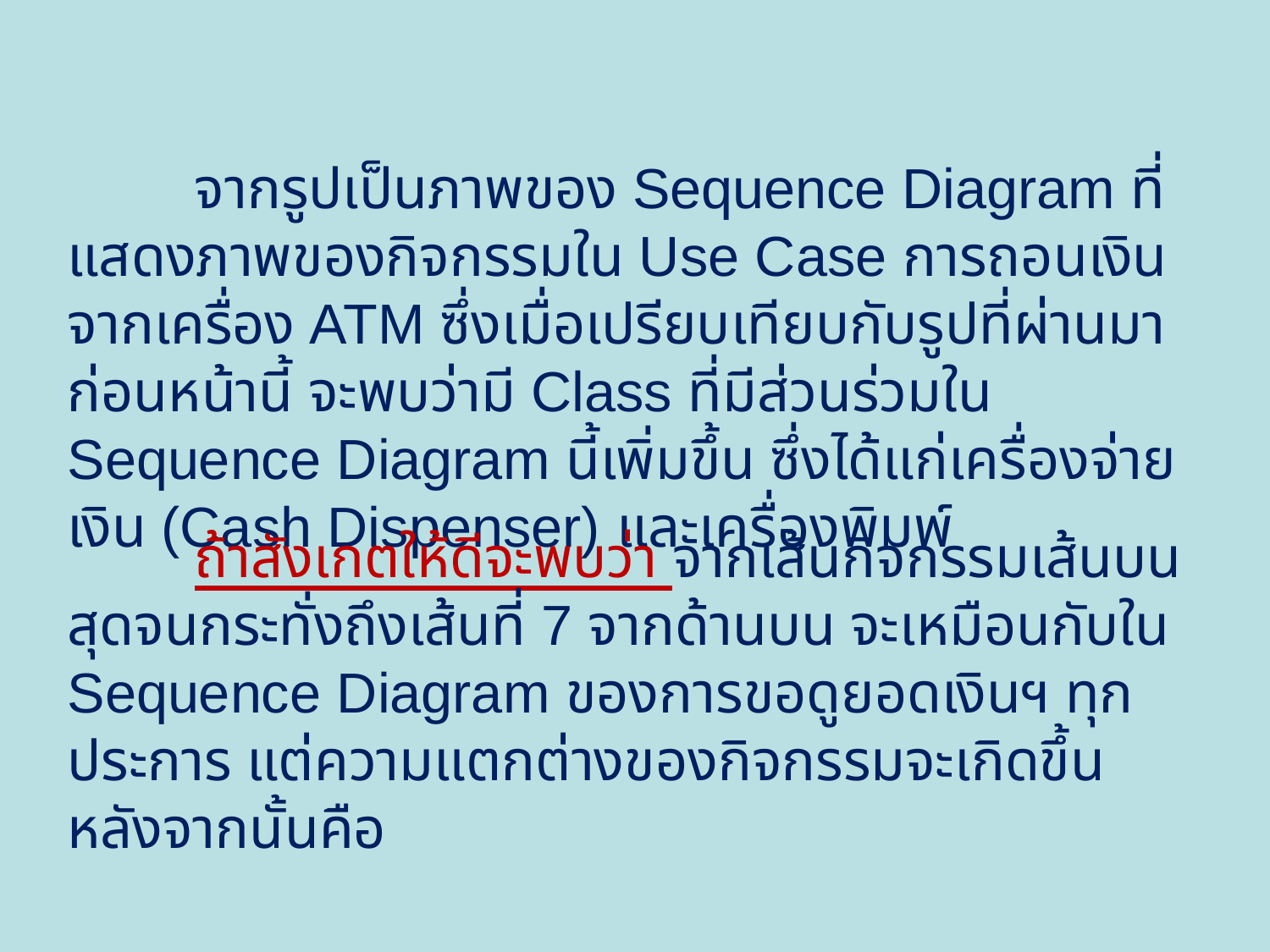

จากรูปเป็นภาพของ Sequence Diagram ที่แสดงภาพของกิจกรรมใน Use Case การถอนเงินจากเครื่อง ATM ซึ่งเมื่อเปรียบเทียบกับรูปที่ผ่านมาก่อนหน้านี้ จะพบว่ามี Class ที่มีส่วนร่วมใน Sequence Diagram นี้เพิ่มขึ้น ซึ่งได้แก่เครื่องจ่ายเงิน (Cash Dispenser) และเครื่องพิมพ์
	ถ้าสังเกตให้ดีจะพบว่า จากเส้นกิจกรรมเส้นบนสุดจนกระทั่งถึงเส้นที่ 7 จากด้านบน จะเหมือนกับใน Sequence Diagram ของการขอดูยอดเงินฯ ทุกประการ แต่ความแตกต่างของกิจกรรมจะเกิดขึ้นหลังจากนั้นคือ